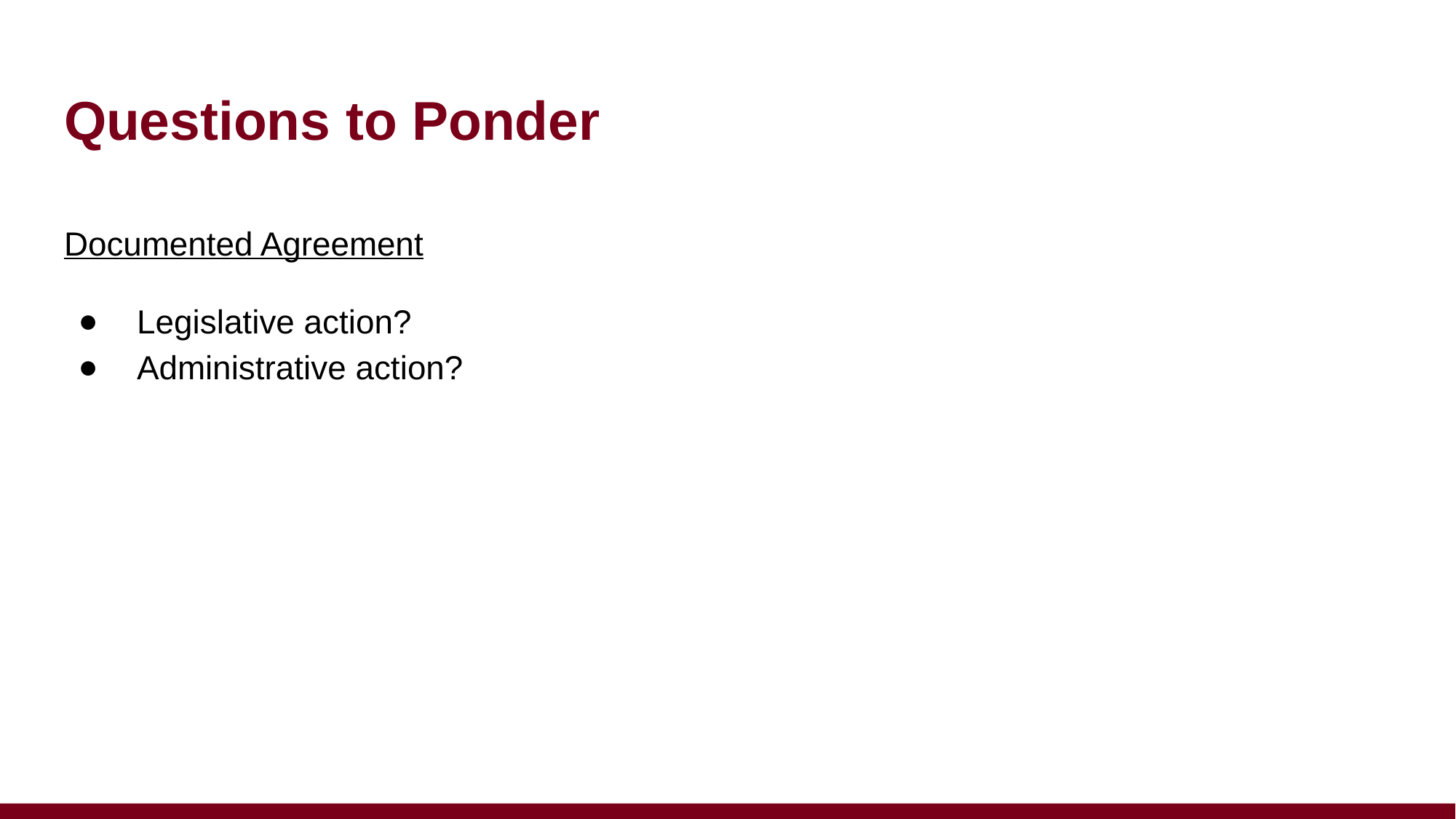

# Questions to Ponder
Documented Agreement
Legislative action?
Administrative action?